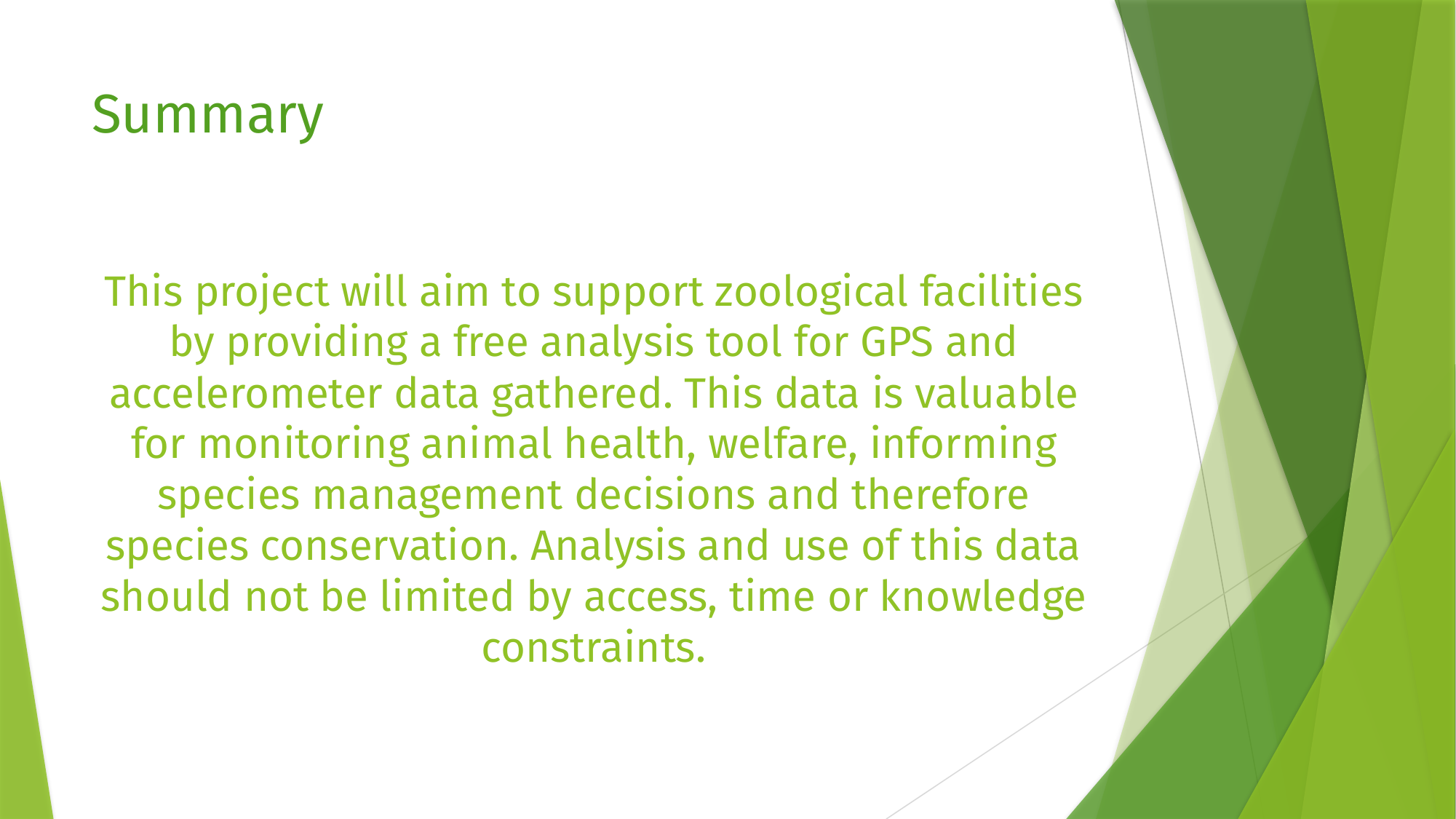

# Summary
This project will aim to support zoological facilities by providing a free analysis tool for GPS and accelerometer data gathered. This data is valuable for monitoring animal health, welfare, informing species management decisions and therefore species conservation. Analysis and use of this data should not be limited by access, time or knowledge constraints.